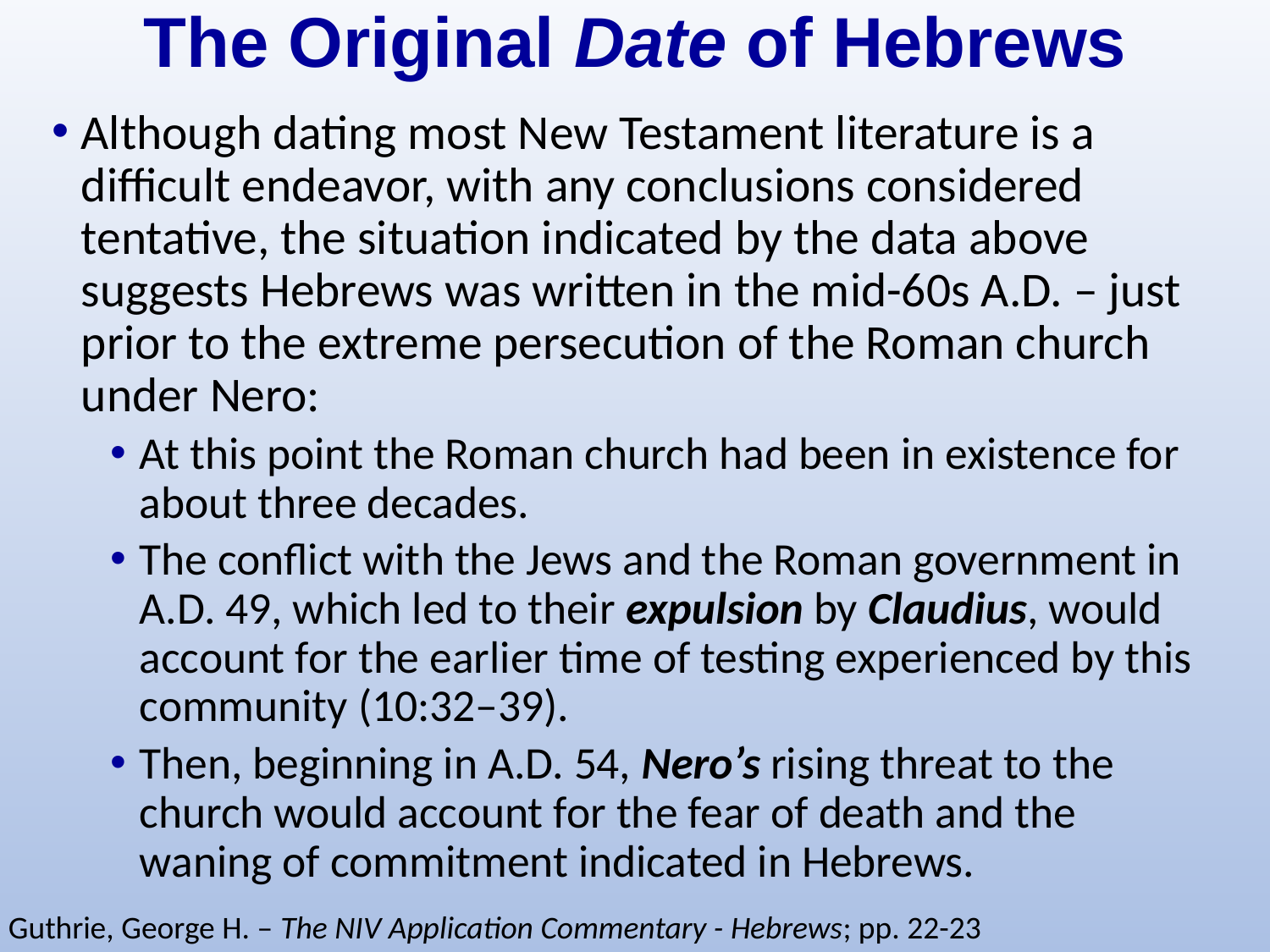

# The Original Date of Hebrews
Although dating most New Testament literature is a difficult endeavor, with any conclusions considered tentative, the situation indicated by the data above suggests Hebrews was written in the mid-60s A.D. – just prior to the extreme persecution of the Roman church under Nero:
At this point the Roman church had been in existence for about three decades.
The conflict with the Jews and the Roman government in A.D. 49, which led to their expulsion by Claudius, would account for the earlier time of testing experienced by this community (10:32–39).
Then, beginning in A.D. 54, Nero’s rising threat to the church would account for the fear of death and the waning of commitment indicated in Hebrews.
Guthrie, George H. – The NIV Application Commentary - Hebrews; pp. 22-23